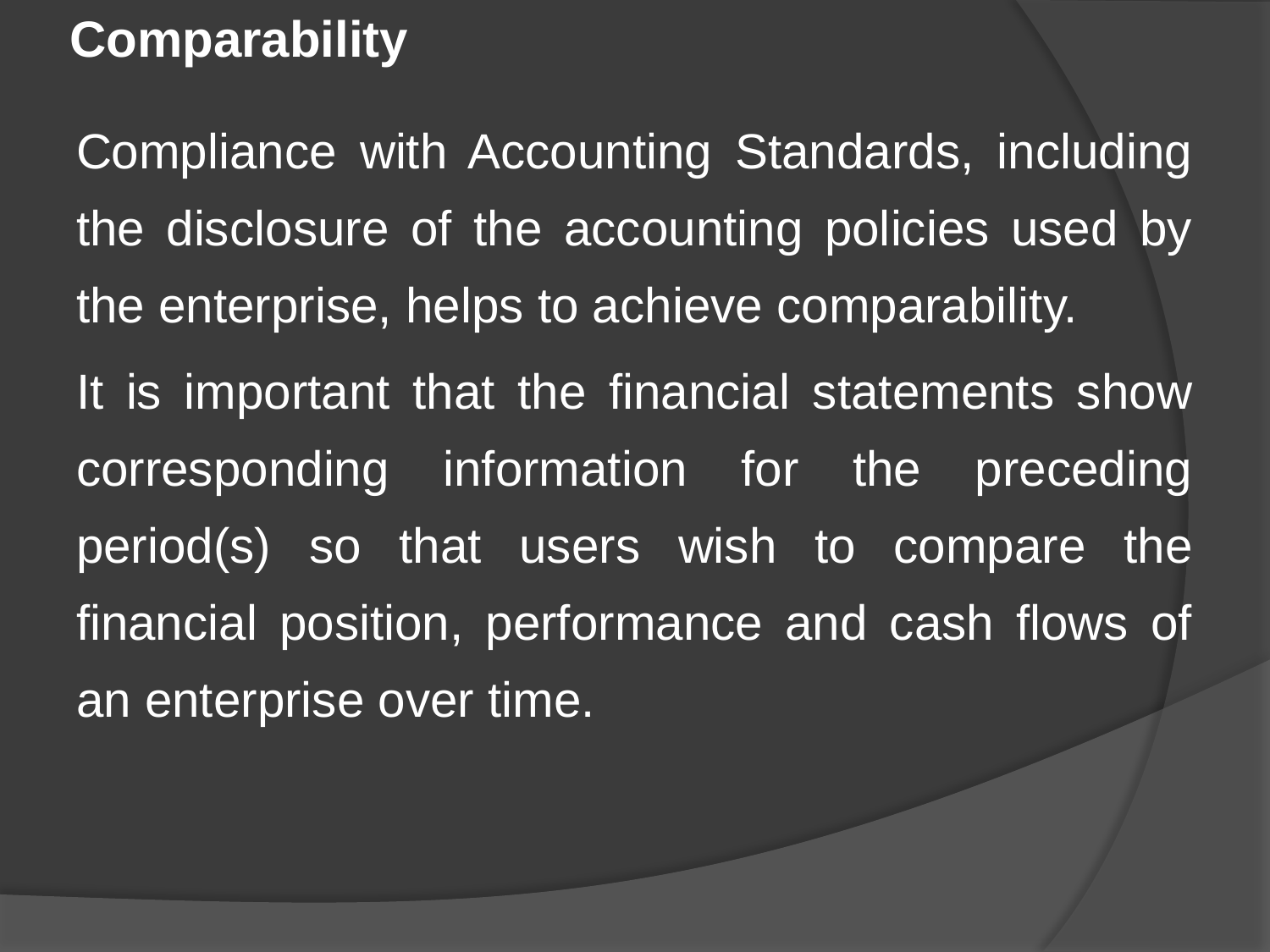

# Comparability
Compliance with Accounting Standards, including the disclosure of the accounting policies used by the enterprise, helps to achieve comparability.
It is important that the financial statements show corresponding information for the preceding period(s) so that users wish to compare the financial position, performance and cash flows of an enterprise over time.